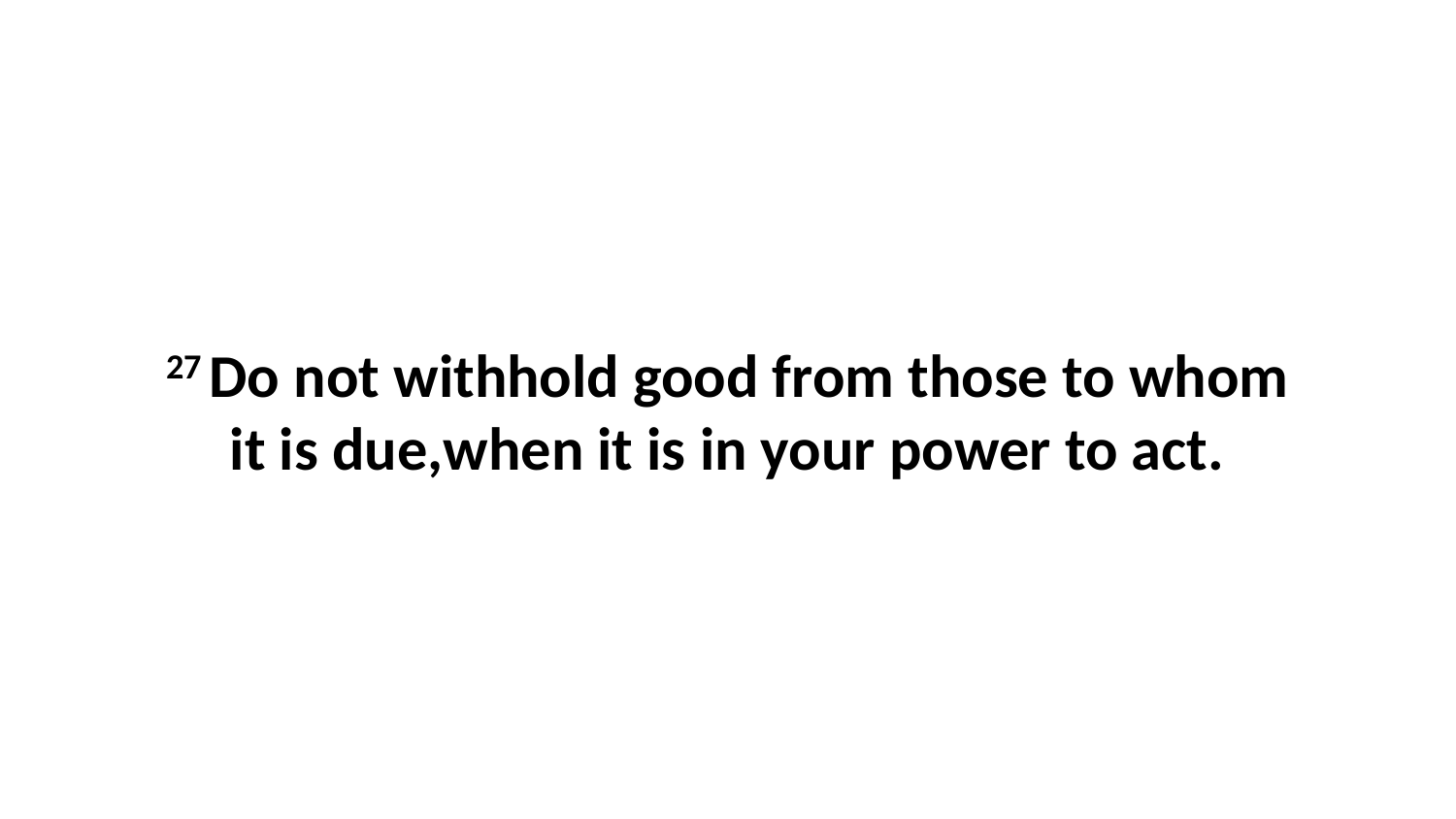

27 Do not withhold good from those to whom it is due,when it is in your power to act.